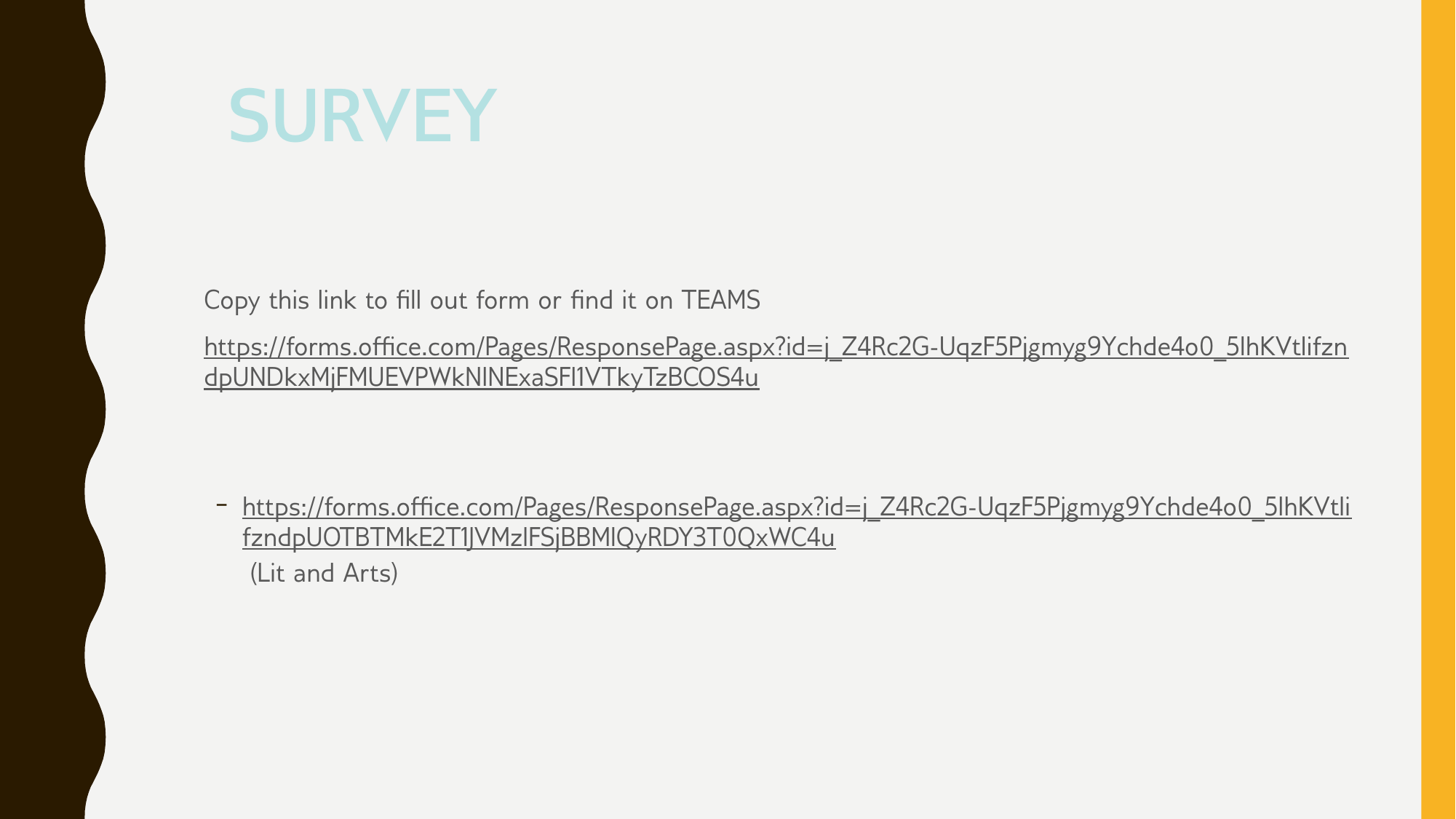

SURVEY
Copy this link to fill out form or find it on TEAMS
https://forms.office.com/Pages/ResponsePage.aspx?id=j_Z4Rc2G-UqzF5Pjgmyg9Ychde4o0_5IhKVtlifzndpUNDkxMjFMUEVPWkNINExaSFI1VTkyTzBCOS4u

https://forms.office.com/Pages/ResponsePage.aspx?id=j_Z4Rc2G-UqzF5Pjgmyg9Ychde4o0_5IhKVtlifzndpUOTBTMkE2T1JVMzlFSjBBMlQyRDY3T0QxWC4u (Lit and Arts)